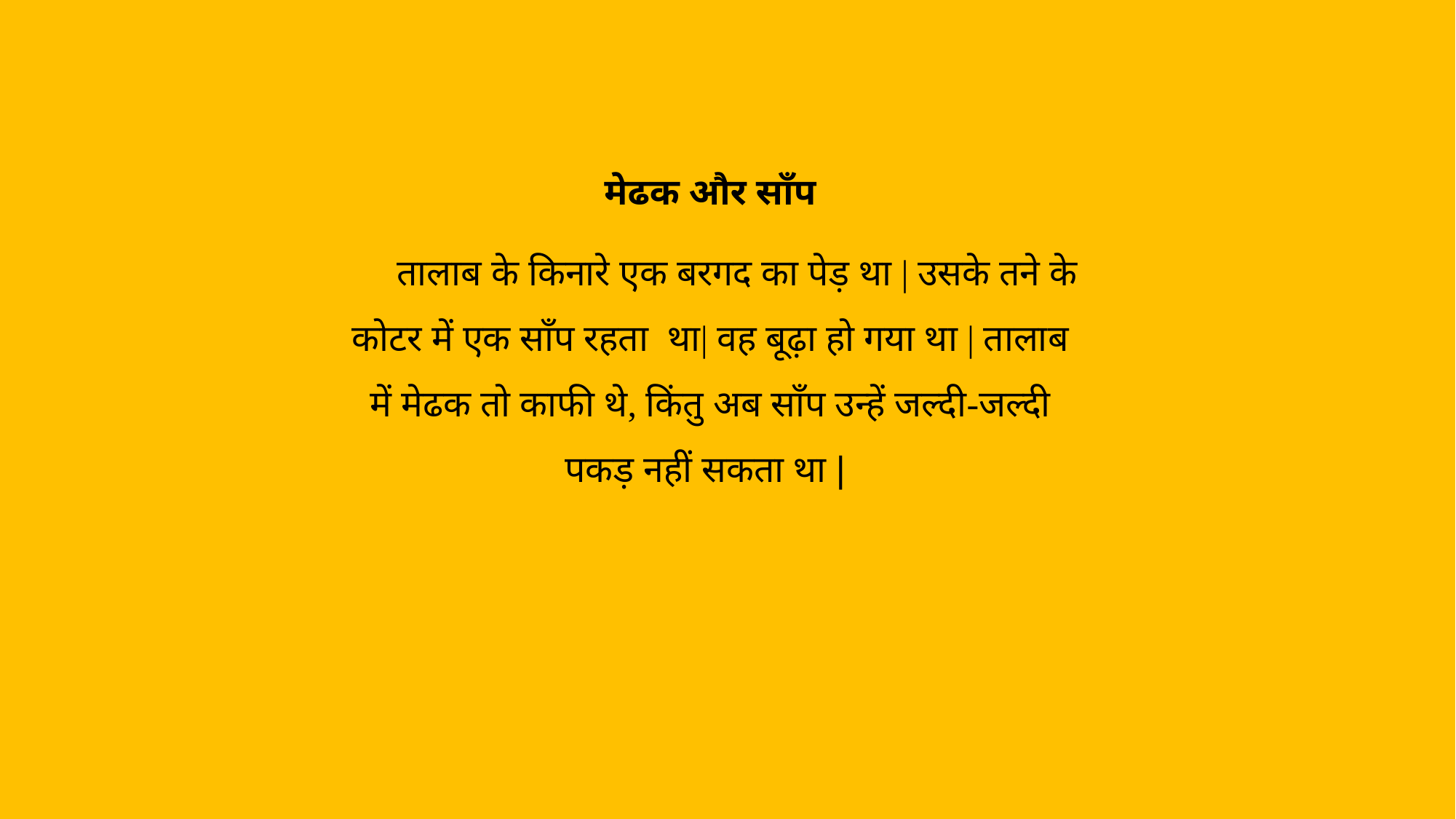

मेढक और साँप
तालाब के किनारे एक बरगद का पेड़ था | उसके तने के कोटर में एक साँप रहता  था| वह बूढ़ा हो गया था | तालाब में मेढक तो काफी थे, किंतु अब साँप उन्हें जल्दी-जल्दी पकड़ नहीं सकता था |